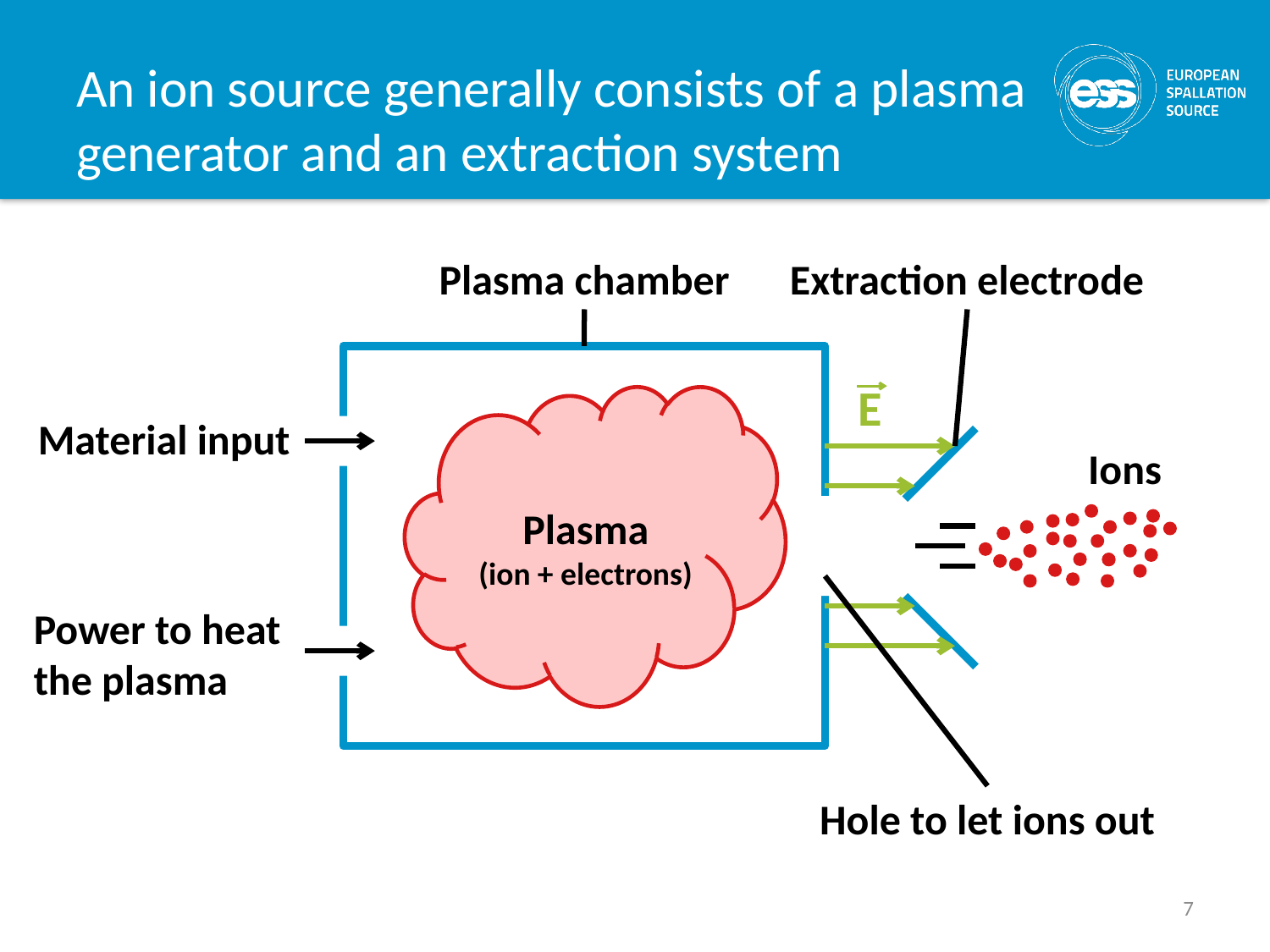

# An ion source generally consists of a plasma generator and an extraction system
Plasma chamber
Extraction electrode

E

Material input

Ions
Plasma
(ion + electrons)

Power to heat
the plasma

Hole to let ions out
7